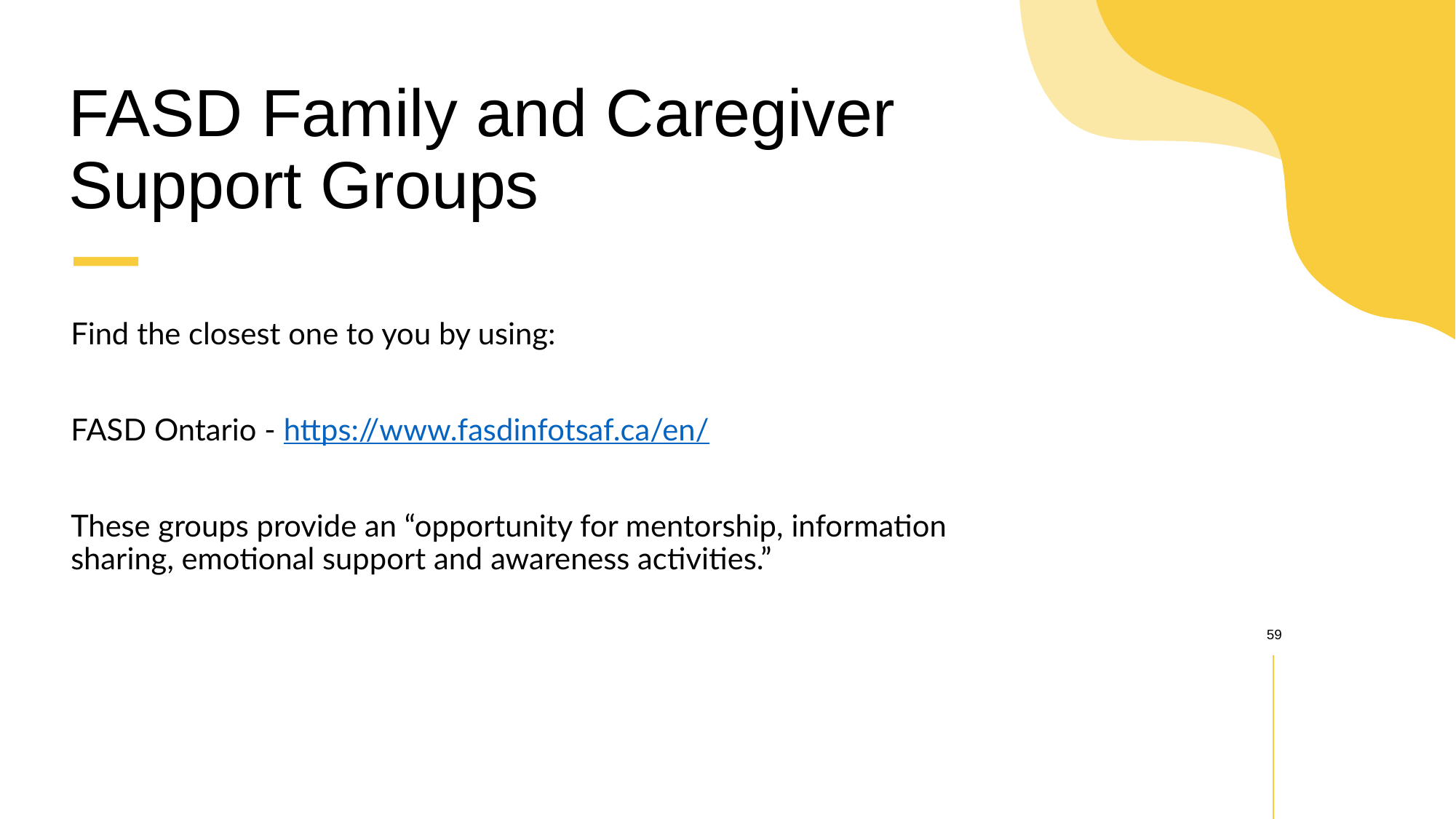

# FASD Family and Caregiver Support Groups

Find the closest one to you by using:

FASD Ontario - https://www.fasdinfotsaf.ca/en/

These groups provide an “opportunity for mentorship, information sharing, emotional support and awareness activities.”

59